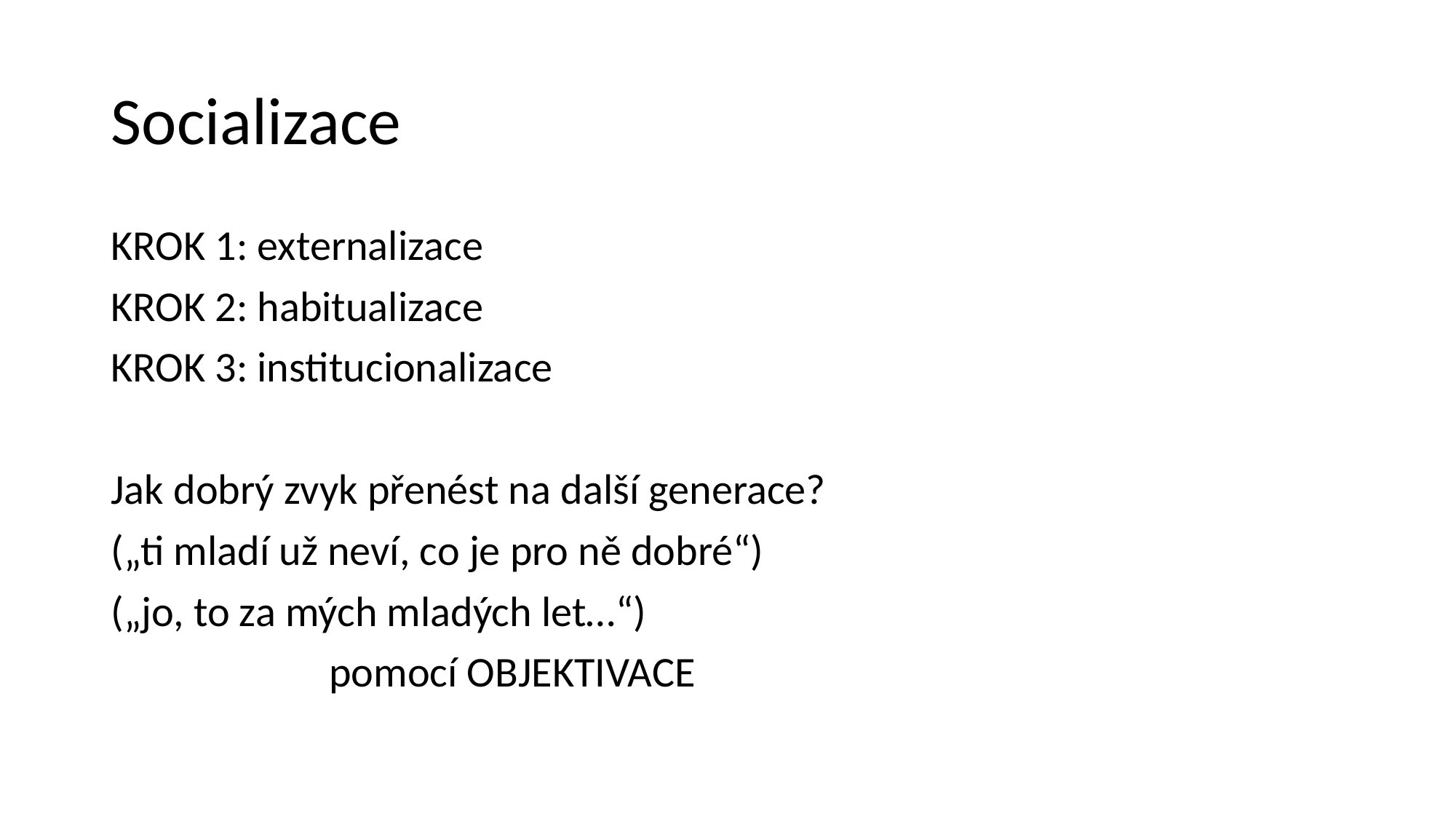

# Socializace
KROK 1: externalizace
KROK 2: habitualizace
KROK 3: institucionalizace

Jak dobrý zvyk přenést na další generace?
(„ti mladí už neví, co je pro ně dobré“)
(„jo, to za mých mladých let…“)
		pomocí OBJEKTIVACE